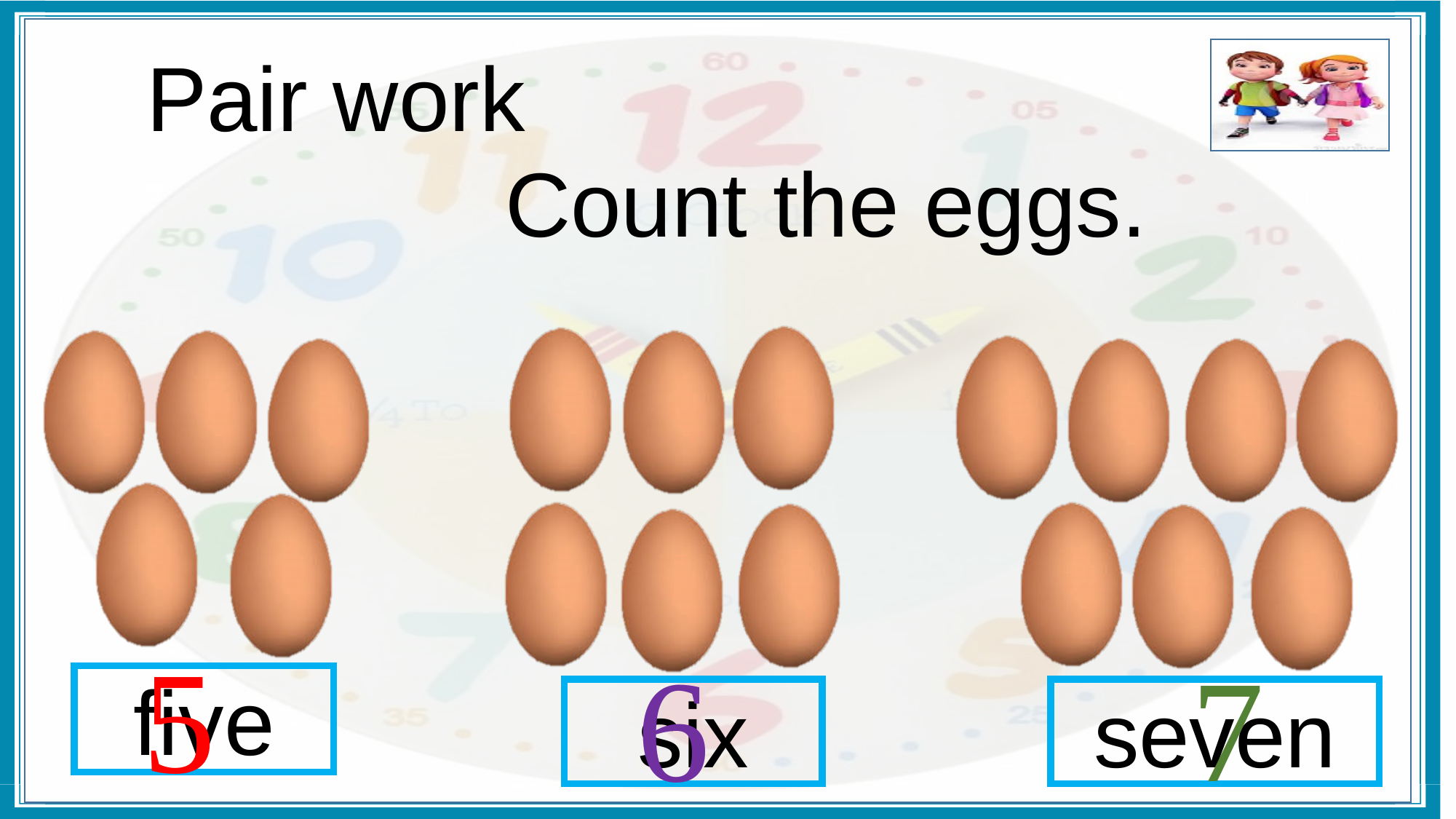

Pair work
Count the eggs.

5
five
6
7
six
seven